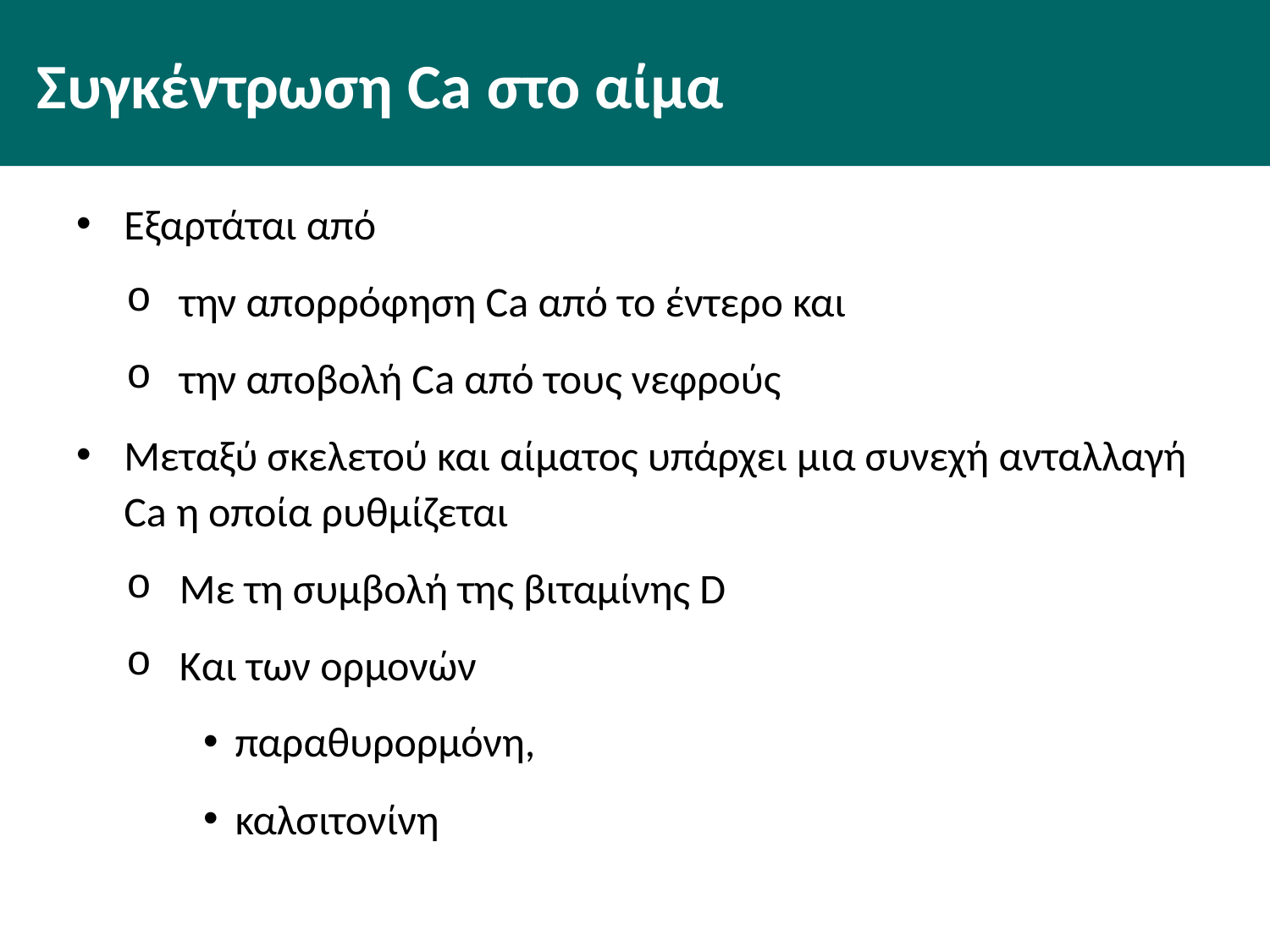

# Συγκέντρωση Ca στο αίμα
Εξαρτάται από
την απορρόφηση Ca από το έντερο και
την αποβολή Ca από τους νεφρούς
Μεταξύ σκελετού και αίματος υπάρχει μια συνεχή ανταλλαγή Ca η οποία ρυθμίζεται
Με τη συμβολή της βιταμίνης D
Και των ορμονών
παραθυρορμόνη,
καλσιτονίνη